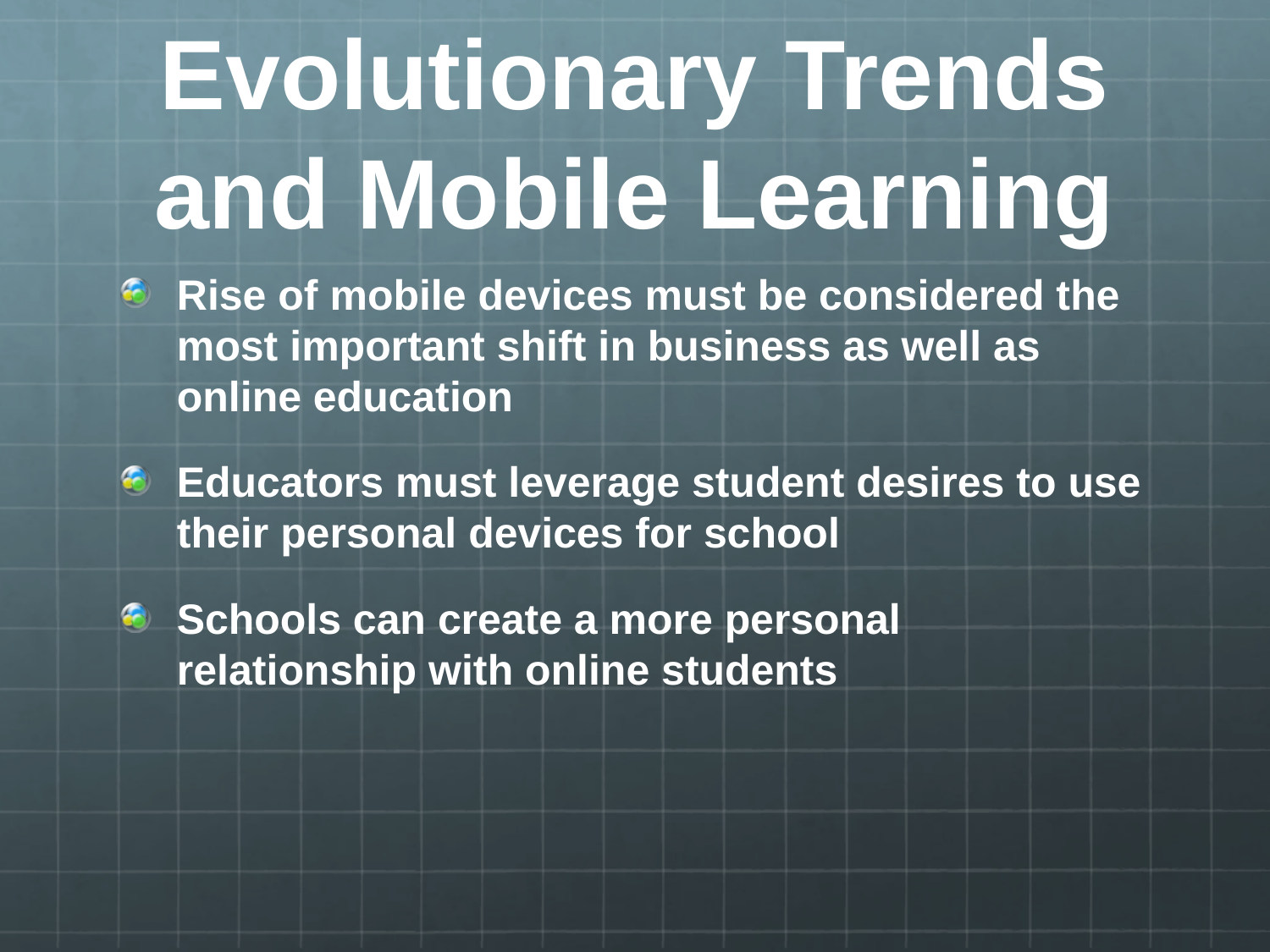

# Evolutionary Trends and Mobile Learning
Rise of mobile devices must be considered the most important shift in business as well as online education
Educators must leverage student desires to use their personal devices for school
Schools can create a more personal relationship with online students